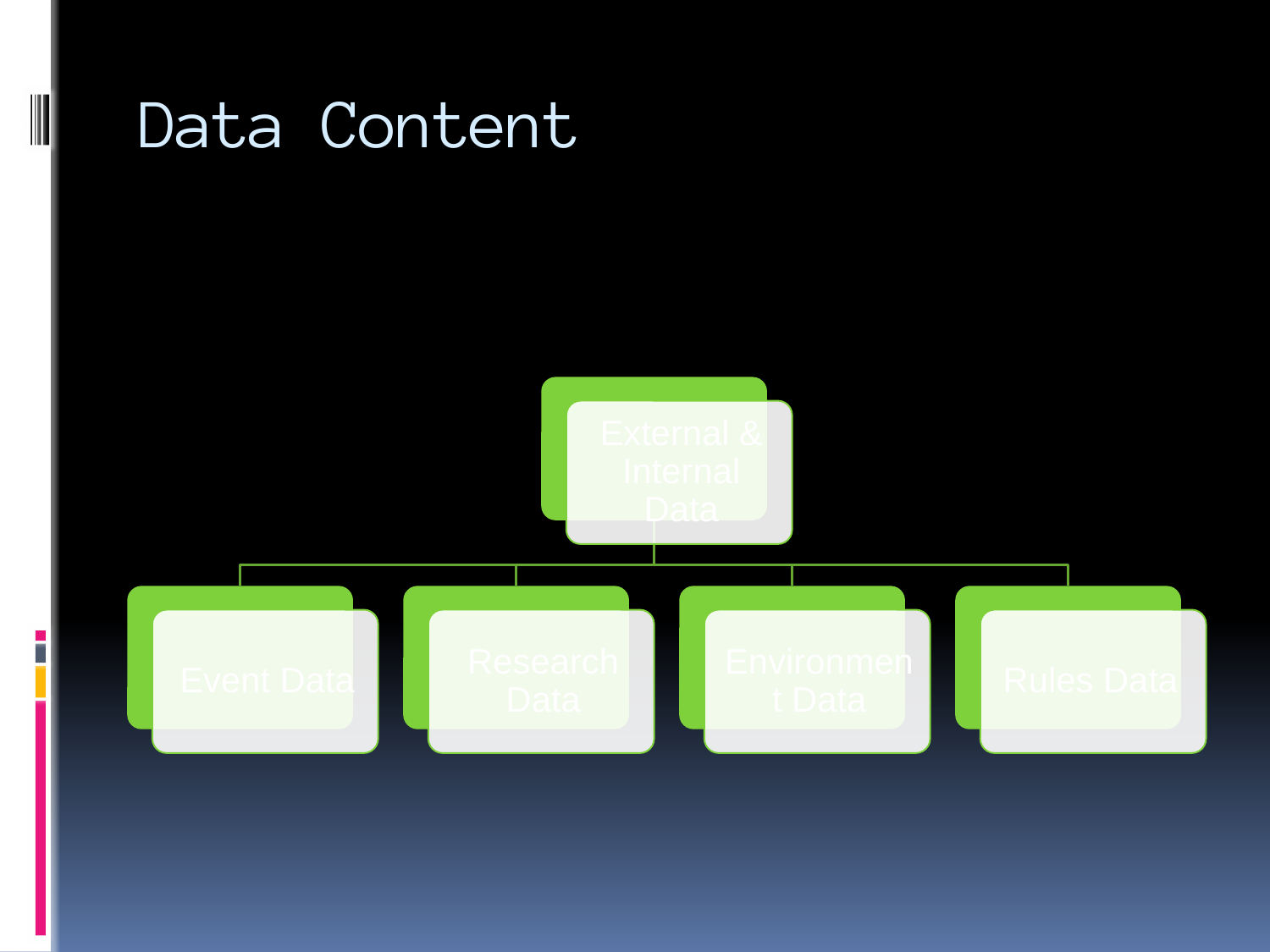

# Data Content
External & Internal Data
Event Data
Research Data
Environment Data
Rules Data